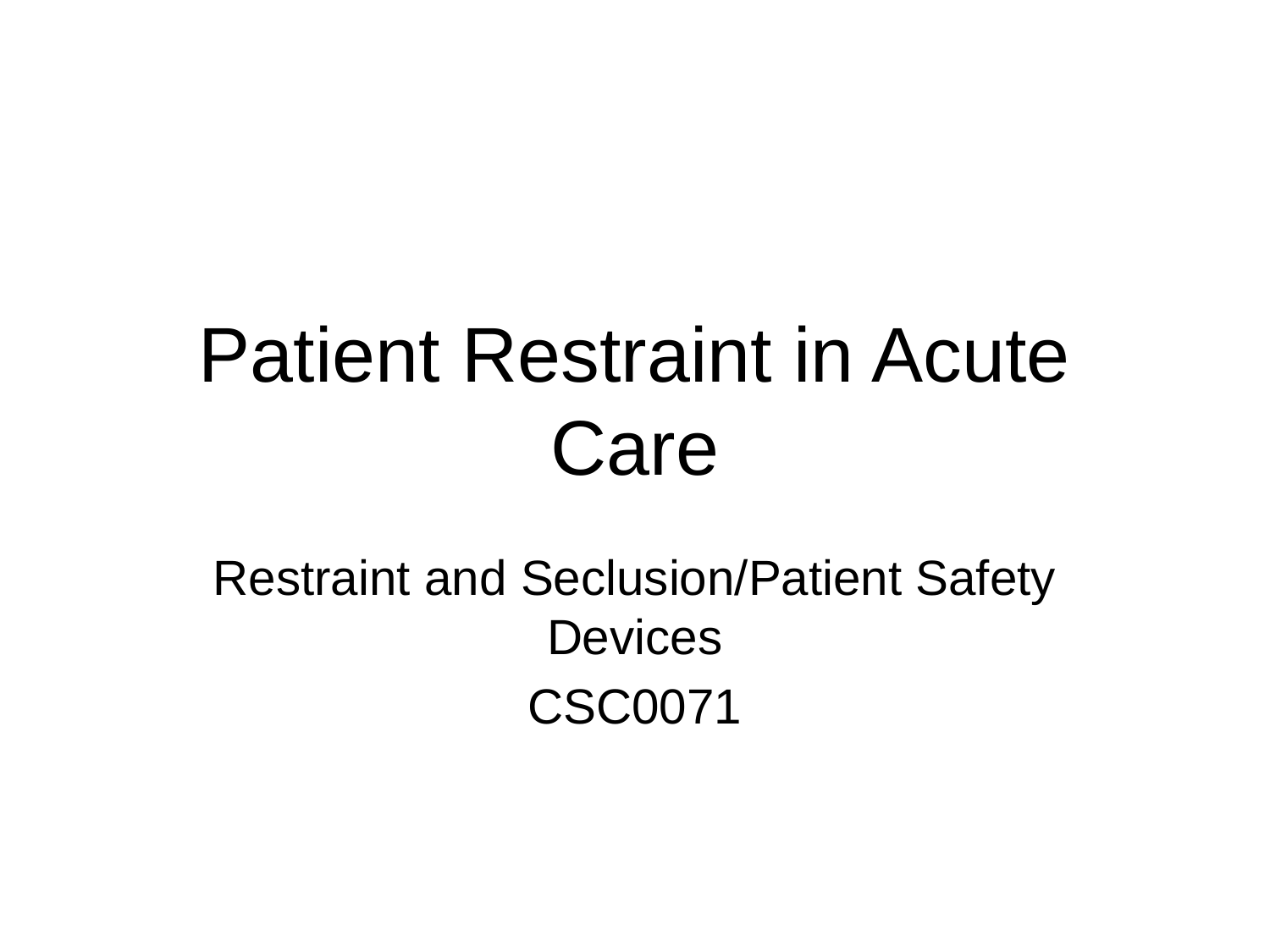

# Patient Restraint in Acute Care
Restraint and Seclusion/Patient Safety Devices
CSC0071